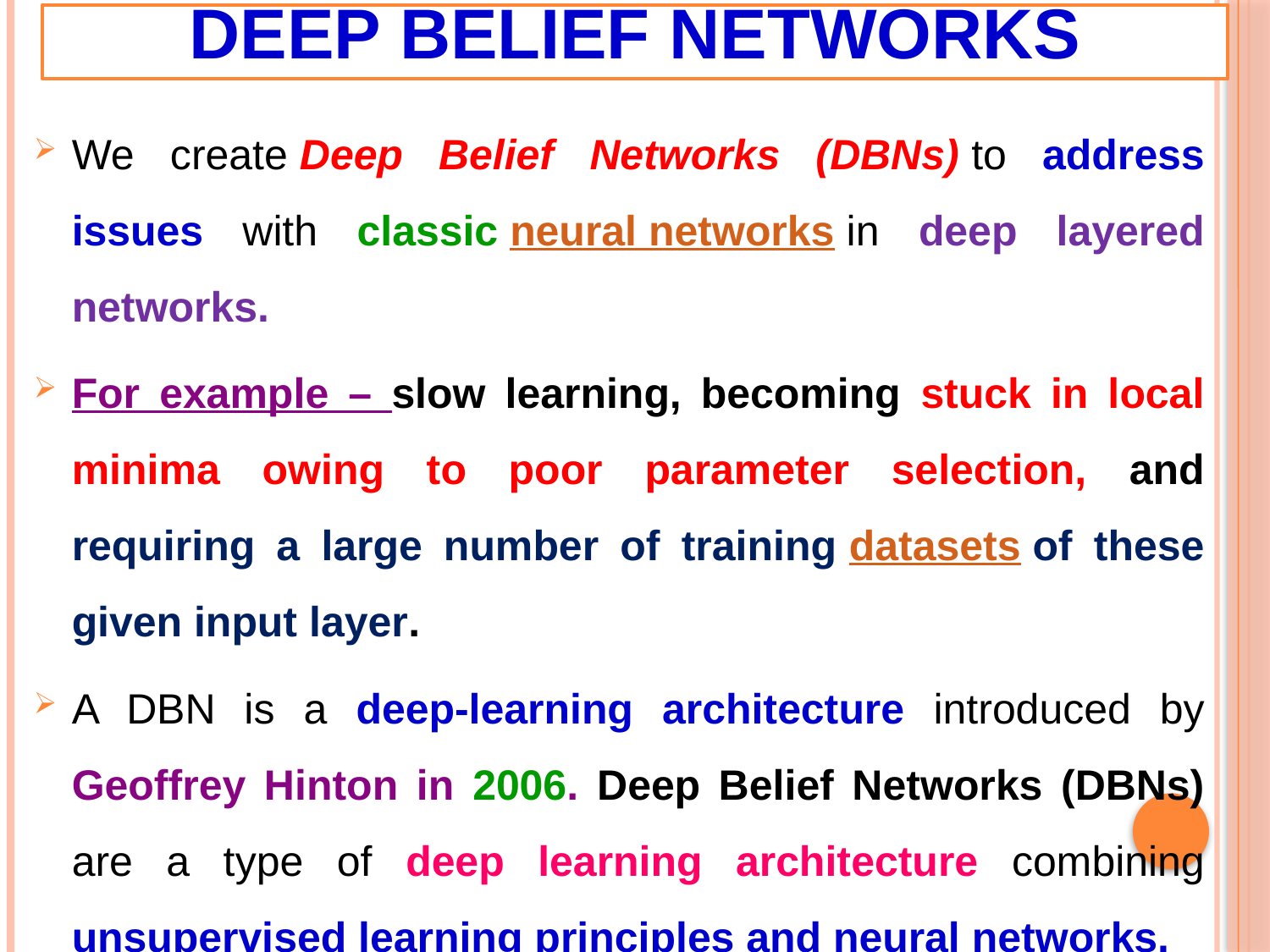

# Deep Belief Networks
We create Deep Belief Networks (DBNs) to address issues with classic neural networks in deep layered networks.
For example – slow learning, becoming stuck in local minima owing to poor parameter selection, and requiring a large number of training datasets of these given input layer.
A DBN is a deep-learning architecture introduced by Geoffrey Hinton in 2006. Deep Belief Networks (DBNs) are a type of deep learning architecture combining unsupervised learning principles and neural networks.
Deep Belief Networks (DBNs) are sophisticated artificial neural networks used in the field of deep learning.